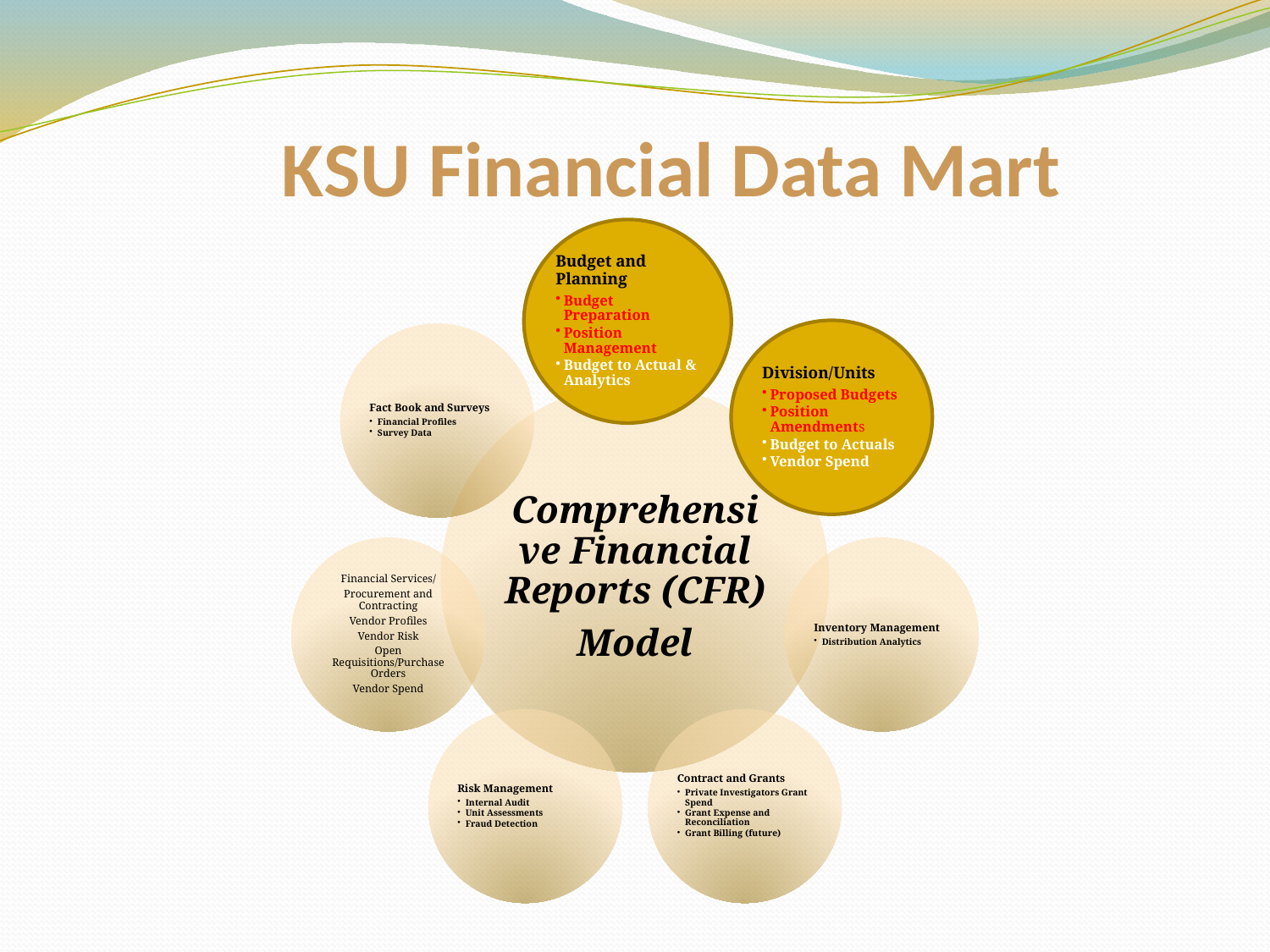

KSU Financial Data Mart
Comprehensive Financial Reports (CFR)
Model
Budget and Planning
Budget Preparation
Position Management
Budget to Actual & Analytics
Division/Units
Proposed Budgets
Position Amendments
Budget to Actuals
Vendor Spend
Inventory Management
Distribution Analytics
Contract and Grants
Private Investigators Grant Spend
Grant Expense and Reconciliation
Grant Billing (future)
Risk Management
Internal Audit
Unit Assessments
Fraud Detection
Financial Services/
Procurement and Contracting
Vendor Profiles
Vendor Risk
Open Requisitions/Purchase Orders
Vendor Spend
Fact Book and Surveys
Financial Profiles
Survey Data